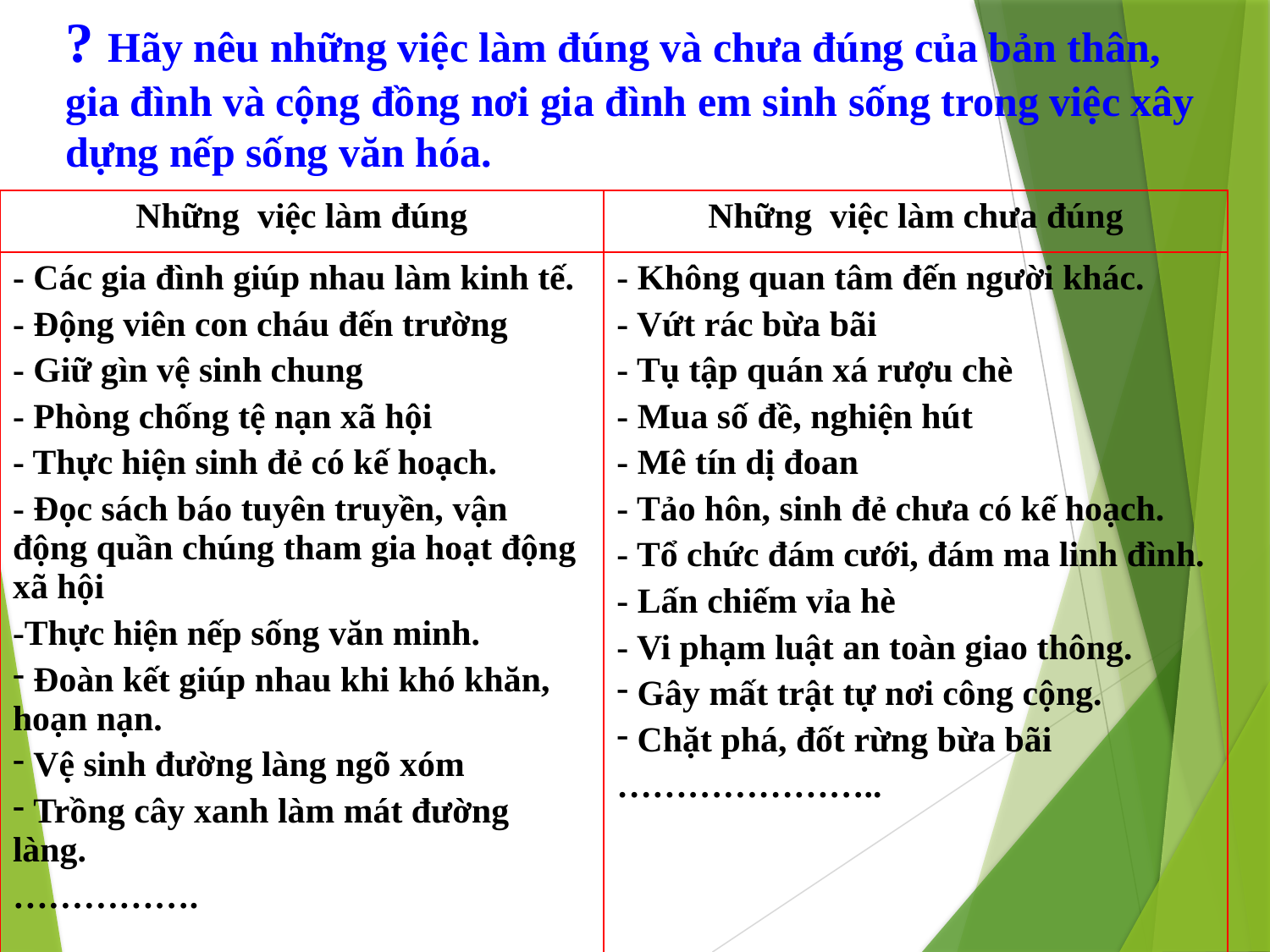

? Hãy nêu những việc làm đúng và chưa đúng của bản thân, gia đình và cộng đồng nơi gia đình em sinh sống trong việc xây dựng nếp sống văn hóa.
| Những việc làm đúng | Những việc làm chưa đúng |
| --- | --- |
| - Các gia đình giúp nhau làm kinh tế. - Động viên con cháu đến trường - Giữ gìn vệ sinh chung - Phòng chống tệ nạn xã hội - Thực hiện sinh đẻ có kế hoạch. - Đọc sách báo tuyên truyền, vận động quần chúng tham gia hoạt động xã hội -Thực hiện nếp sống văn minh. Đoàn kết giúp nhau khi khó khăn, hoạn nạn. Vệ sinh đường làng ngõ xóm Trồng cây xanh làm mát đường làng. ……………. | - Không quan tâm đến người khác. - Vứt rác bừa bãi - Tụ tập quán xá rượu chè - Mua số đề, nghiện hút - Mê tín dị đoan - Tảo hôn, sinh đẻ chưa có kế hoạch. - Tổ chức đám cưới, đám ma linh đình. - Lấn chiếm vỉa hè - Vi phạm luật an toàn giao thông. Gây mất trật tự nơi công cộng. Chặt phá, đốt rừng bừa bãi ………………….. |